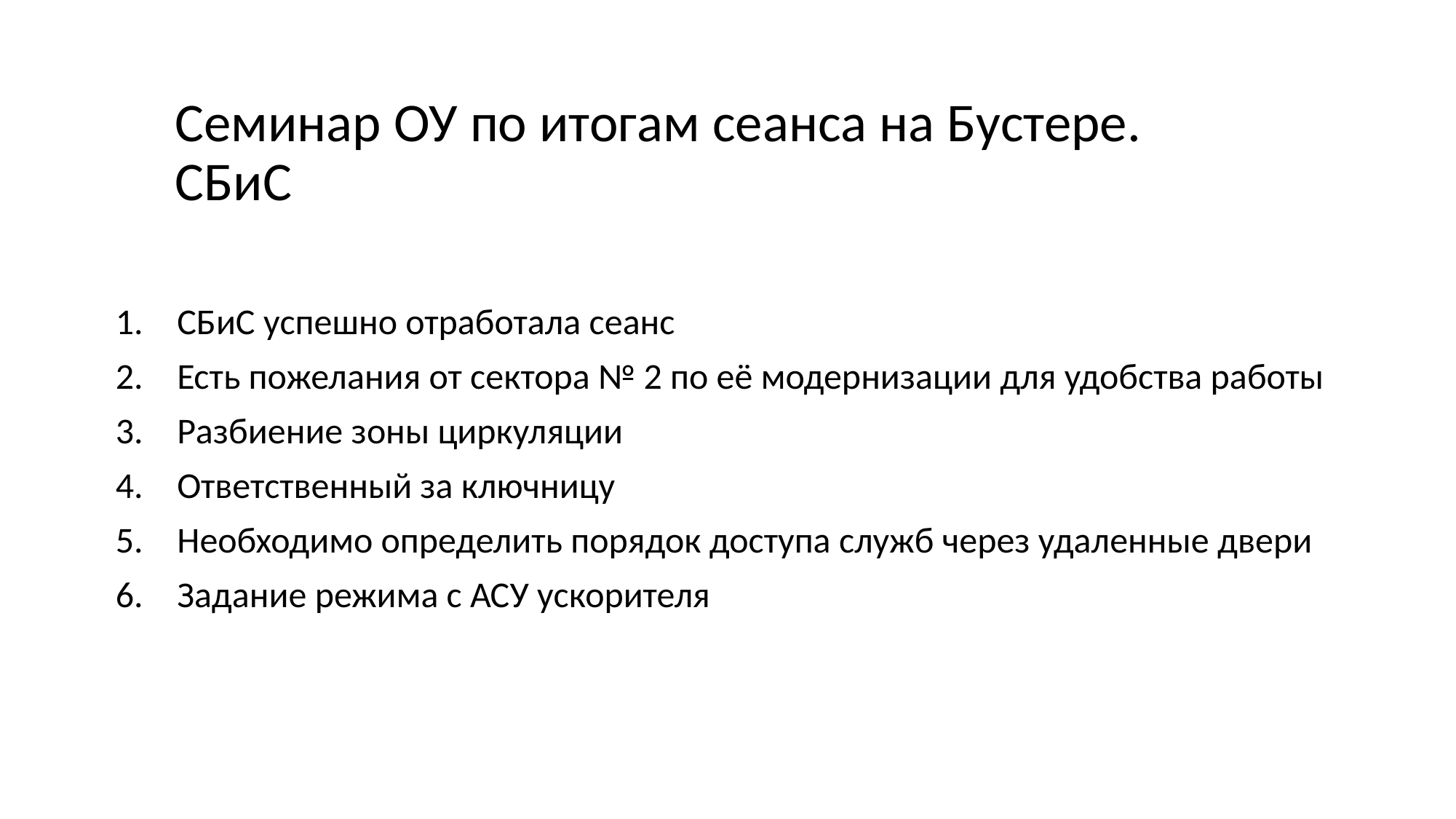

Семинар ОУ по итогам сеанса на Бустере.
СБиС
СБиС успешно отработала сеанс
Есть пожелания от сектора № 2 по её модернизации для удобства работы
Разбиение зоны циркуляции
Ответственный за ключницу
Необходимо определить порядок доступа служб через удаленные двери
Задание режима с АСУ ускорителя